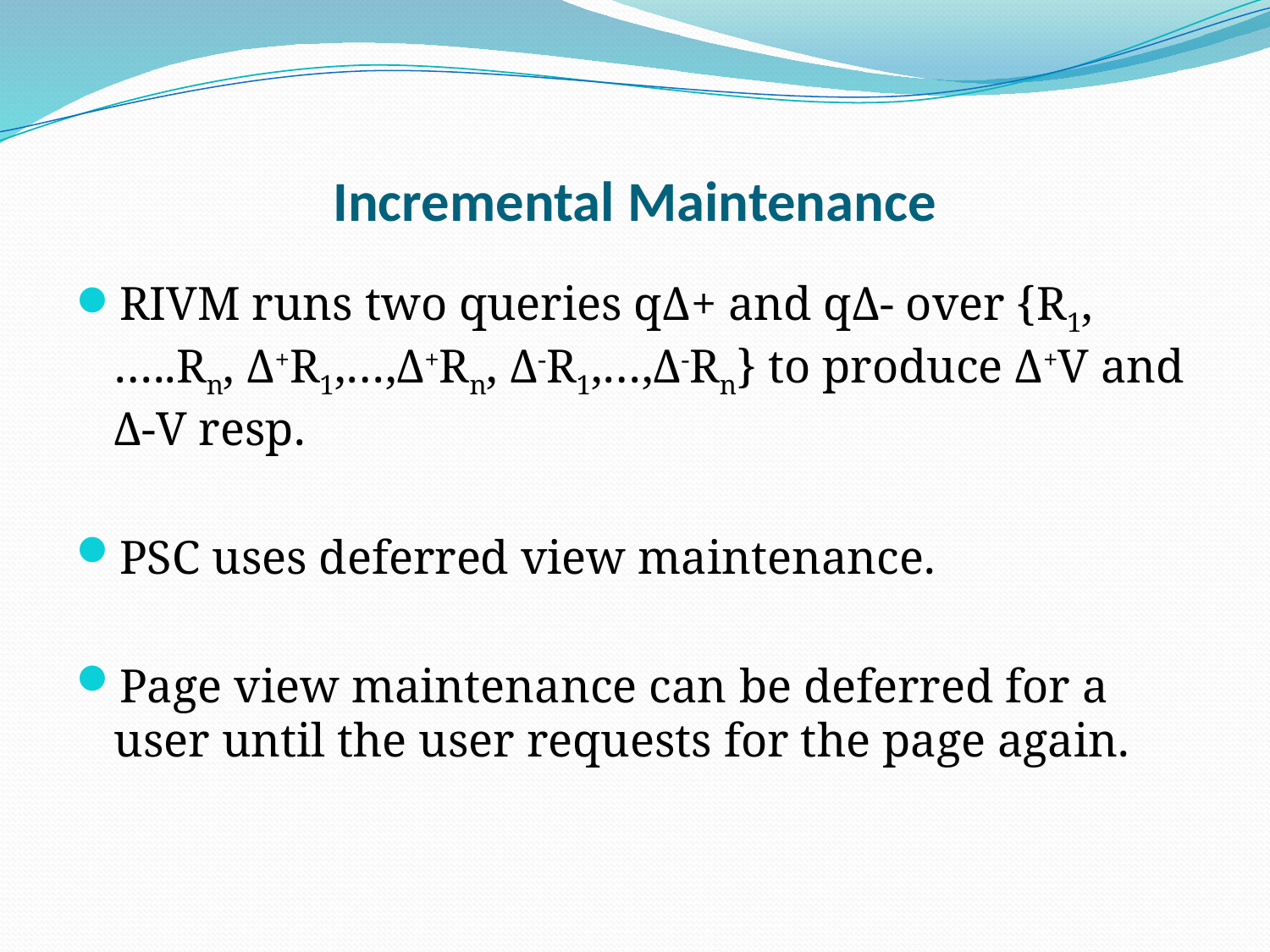

# Incremental Maintenance
RIVM runs two queries qΔ+ and qΔ- over {R1,…..Rn, Δ+R1,…,Δ+Rn, Δ-R1,…,Δ-Rn} to produce Δ+V and Δ-V resp.

PSC uses deferred view maintenance.

Page view maintenance can be deferred for a user until the user requests for the page again.